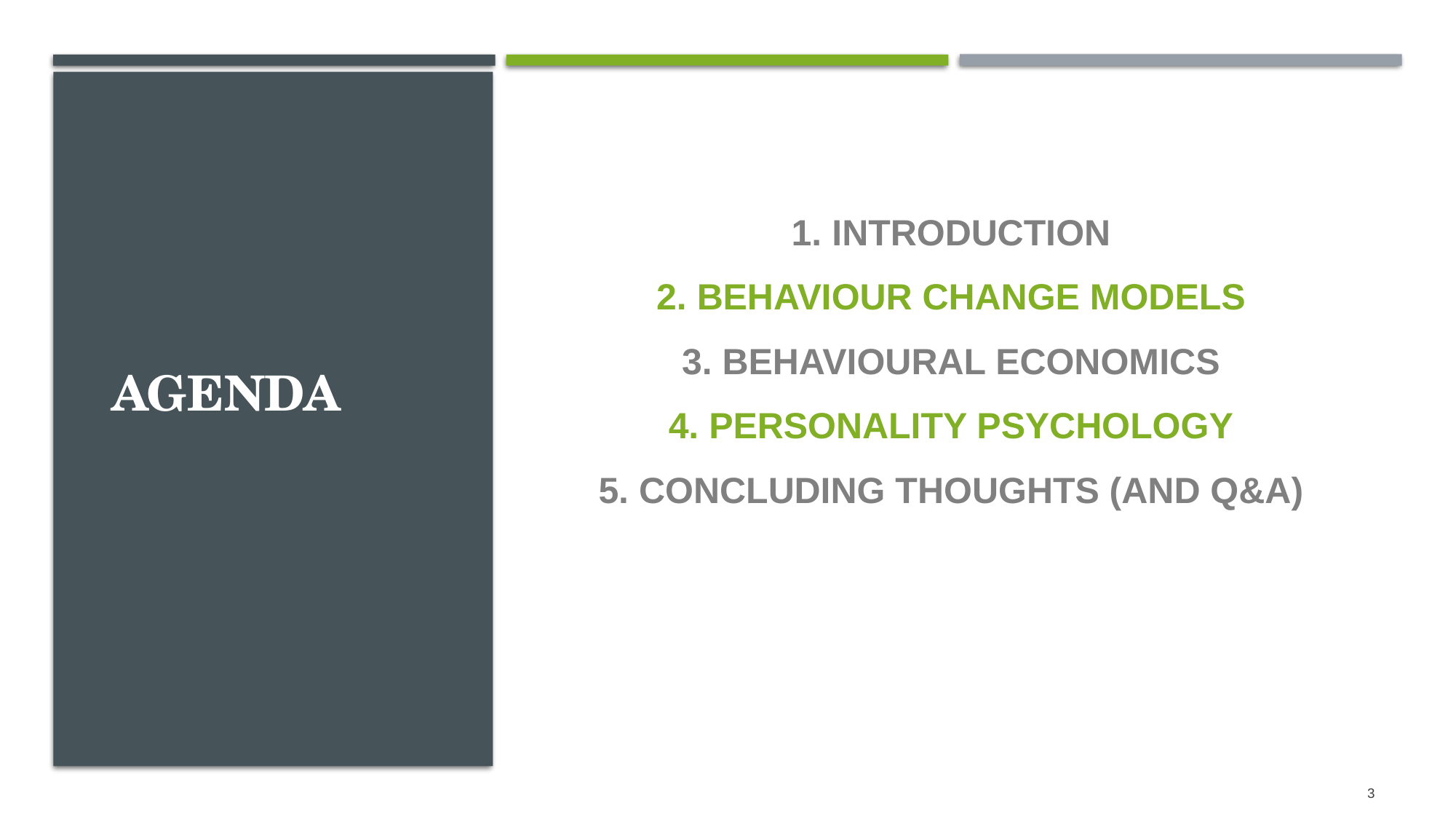

# AGENDA
1. introduction
2. Behaviour change models
3. Behavioural economics
4. Personality psychology
5. Concluding thoughts (and Q&A)

3